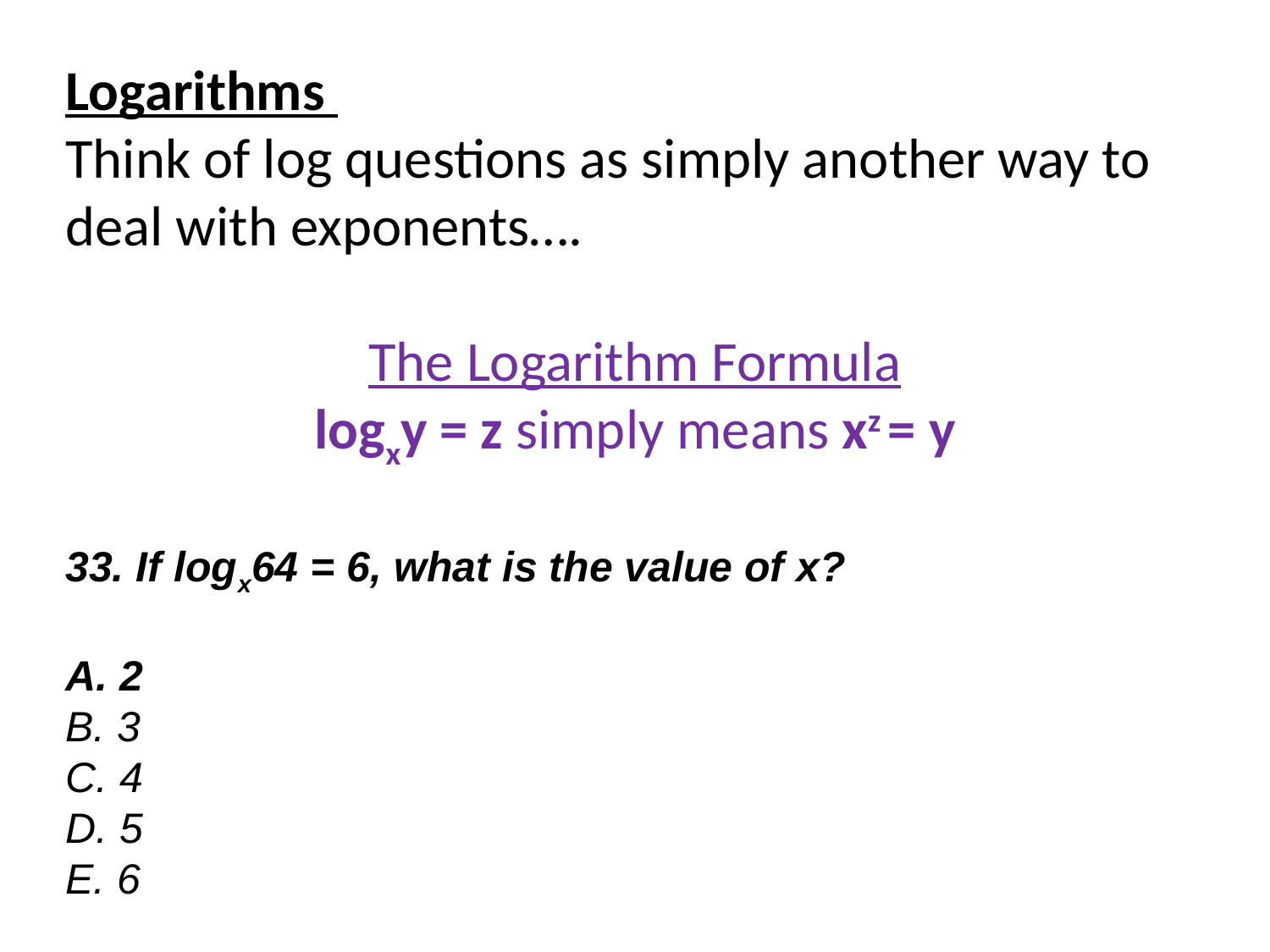

Logarithms
Think of log questions as simply another way to deal with exponents….

The Logarithm Formula
logxy = z simply means xz = y

33. If logx64 = 6, what is the value of x?

A. 2
B. 3
C. 4
D. 5
E. 6